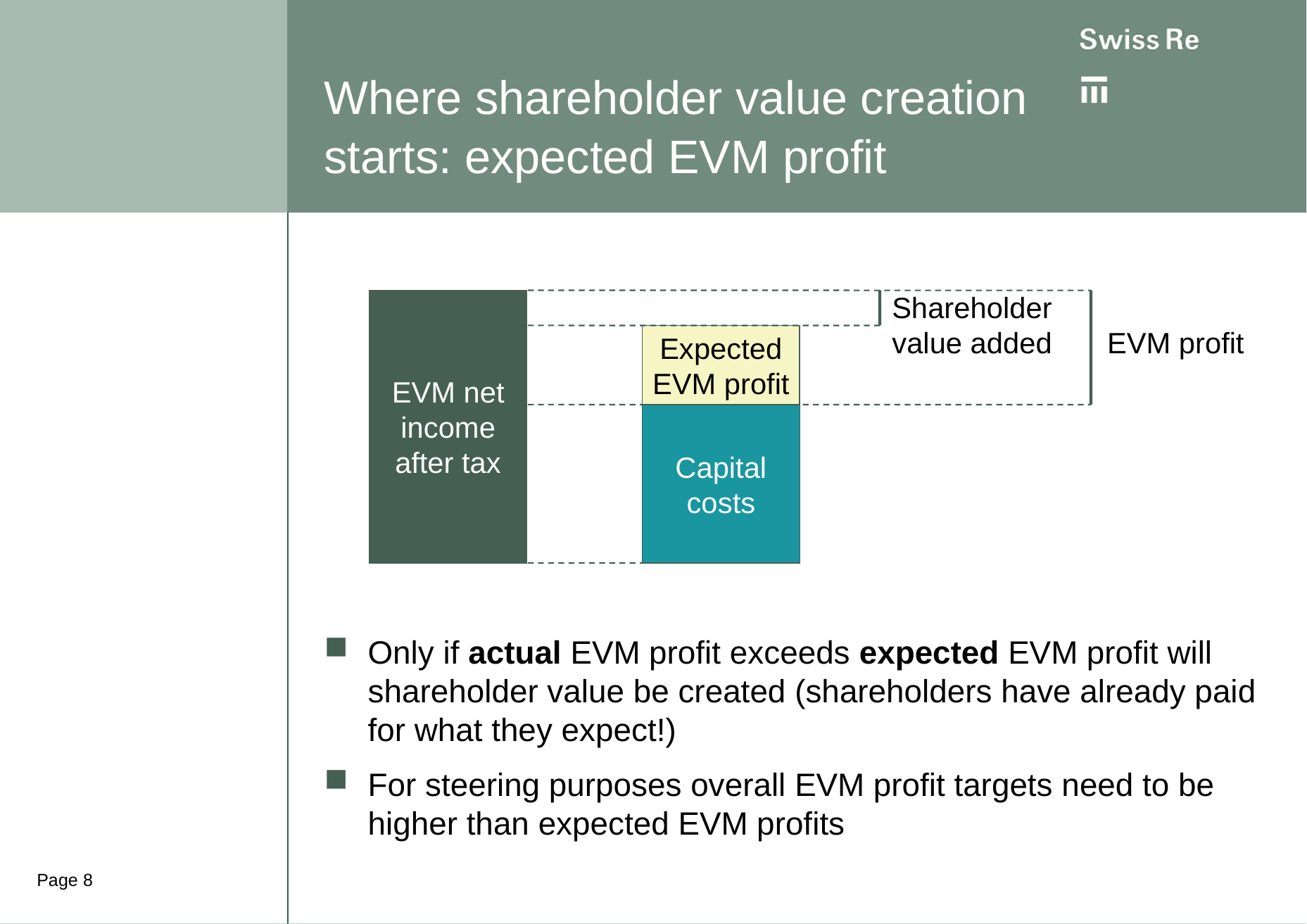

# Where shareholder value creation starts: expected EVM profit
Shareholder value added
EVM net income
after tax

EVM profit

Expected EVM profit

Capital costs

Only if actual EVM profit exceeds expected EVM profit will shareholder value be created (shareholders have already paid for what they expect!)
For steering purposes overall EVM profit targets need to be higher than expected EVM profits
Page 8